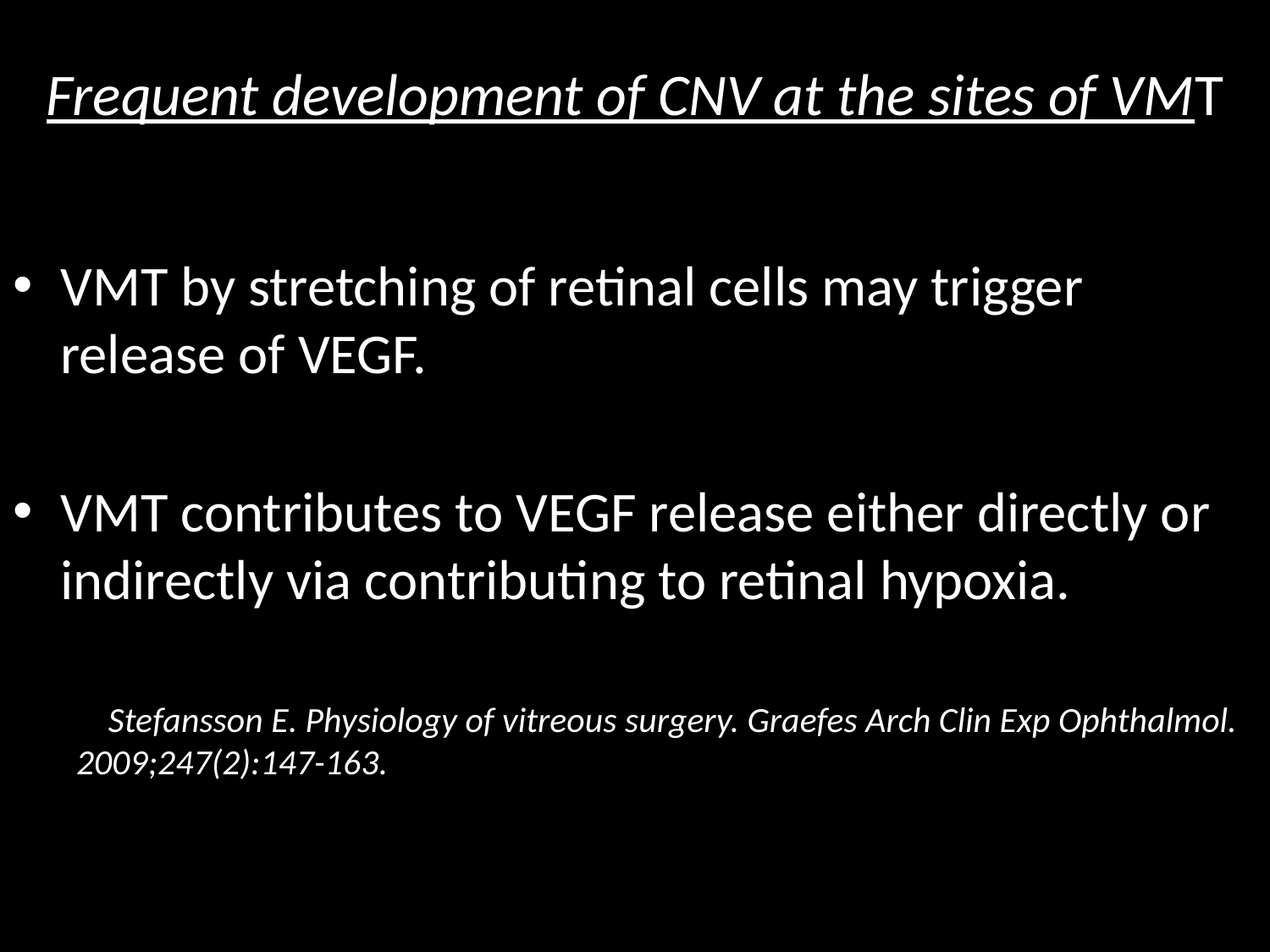

# Frequent development of CNV at the sites of VMT
VMT by stretching of retinal cells may trigger release of VEGF.

VMT contributes to VEGF release either directly or indirectly via contributing to retinal hypoxia.

    Stefansson E. Physiology of vitreous surgery. Graefes Arch Clin Exp Ophthalmol. 2009;247(2):147-163.